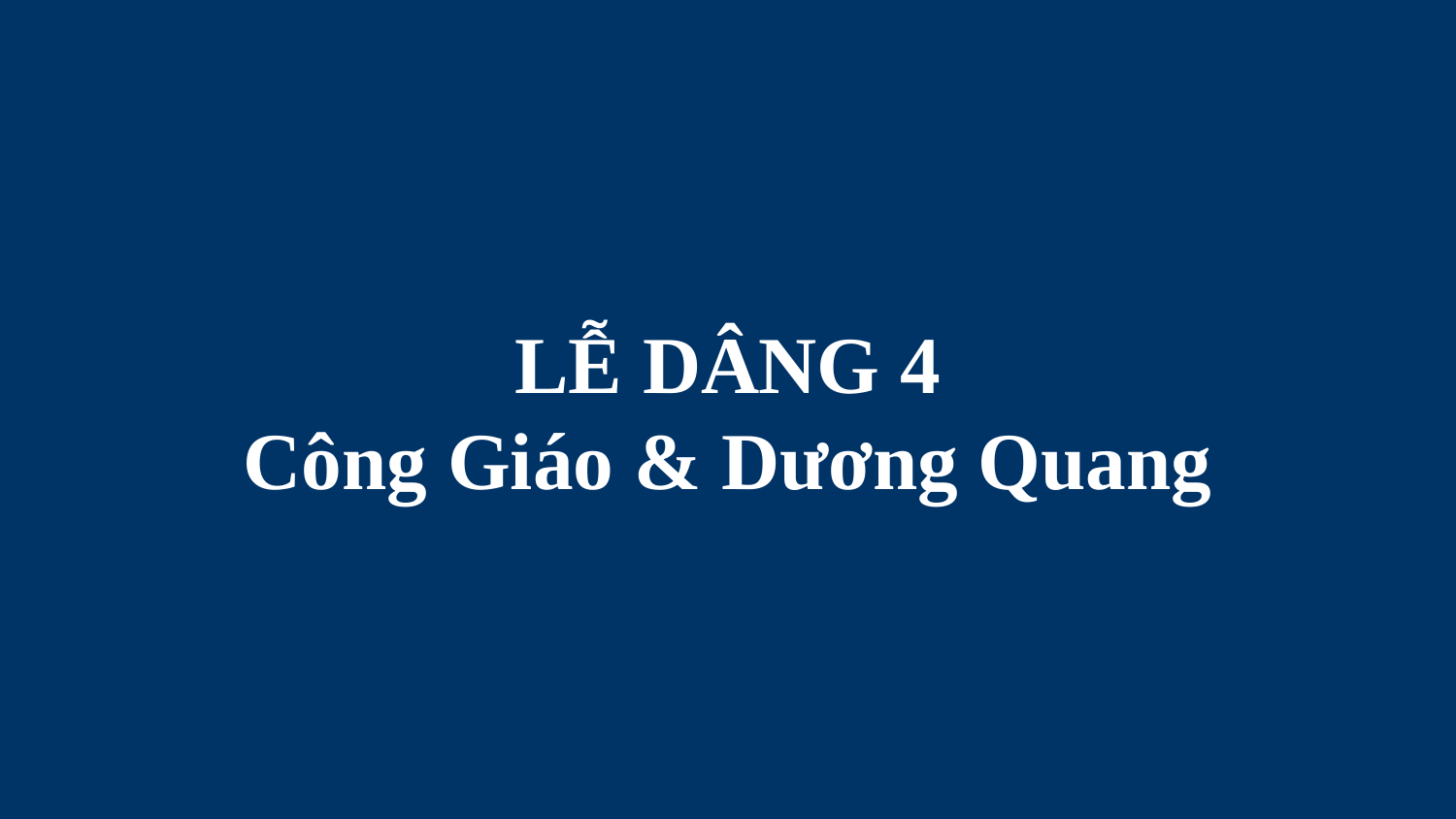

# LỄ DÂNG 4 Công Giáo & Dương Quang